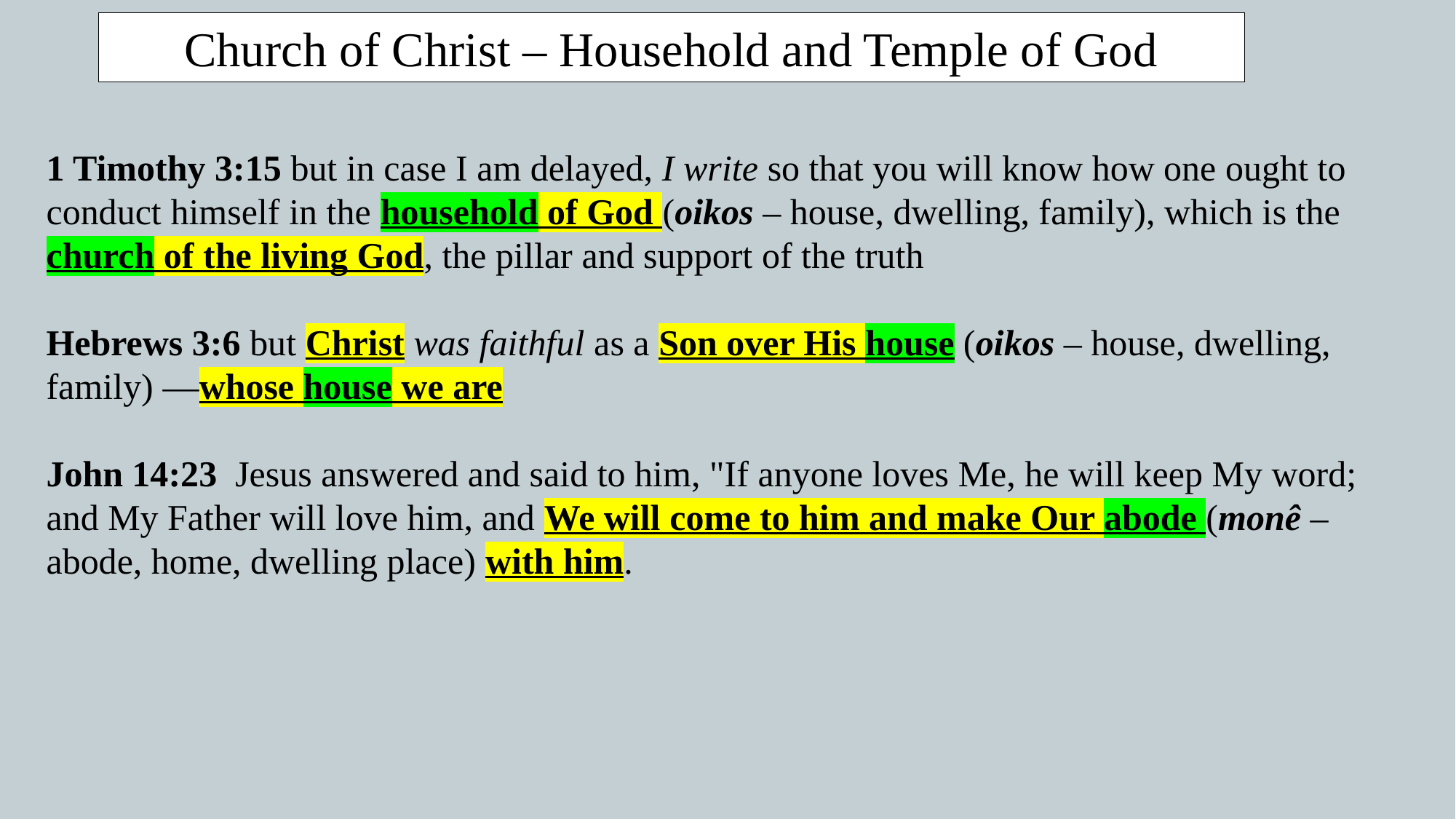

Church of Christ – Household and Temple of God

1 Timothy 3:15 but in case I am delayed, I write so that you will know how one ought to conduct himself in the household of God (oikos – house, dwelling, family), which is the church of the living God, the pillar and support of the truth

Hebrews 3:6 but Christ was faithful as a Son over His house (oikos – house, dwelling, family) —whose house we are

John 14:23  Jesus answered and said to him, "If anyone loves Me, he will keep My word; and My Father will love him, and We will come to him and make Our abode (monê – abode, home, dwelling place) with him.